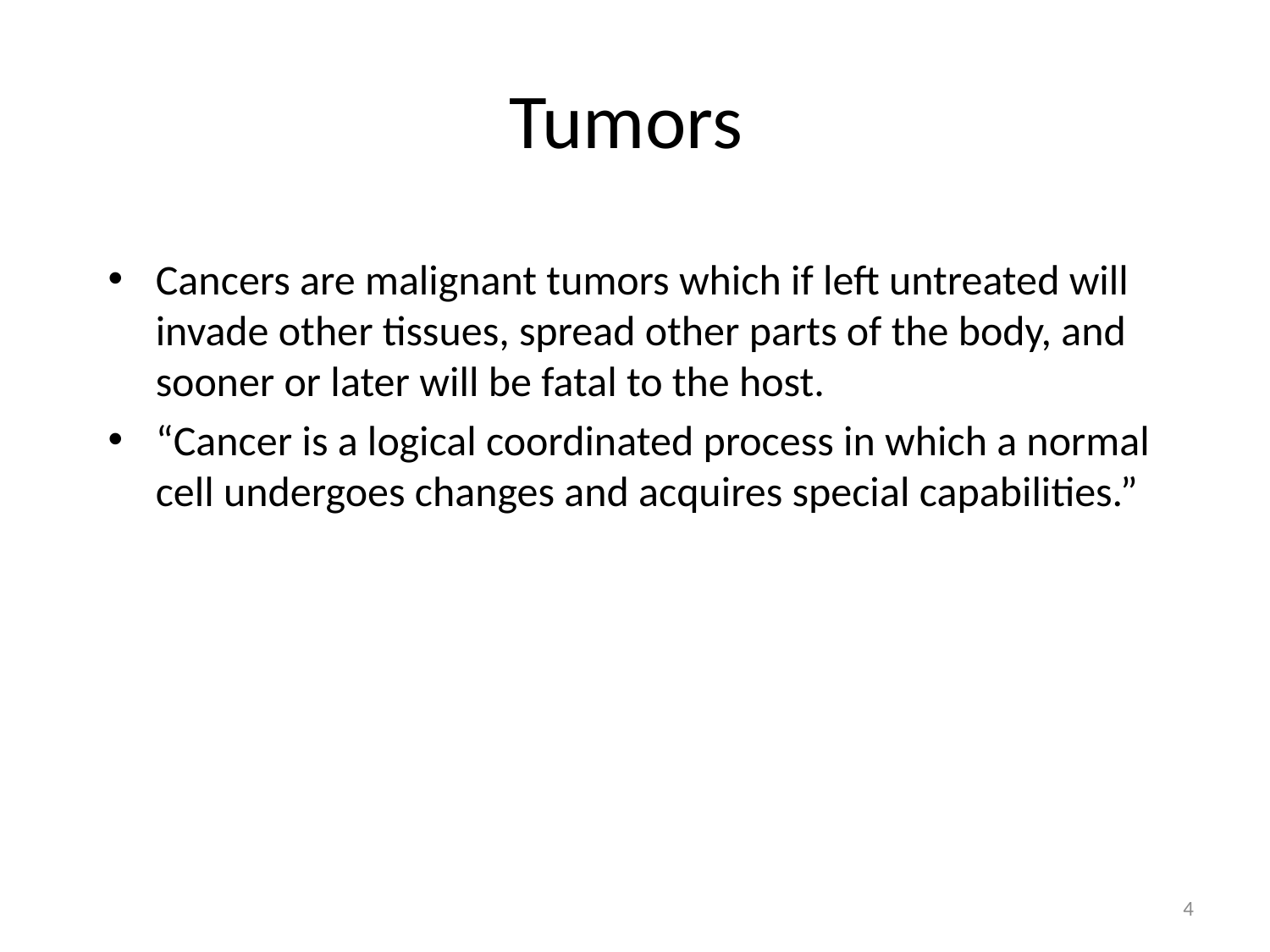

# Tumors
Cancers are malignant tumors which if left untreated will invade other tissues, spread other parts of the body, and sooner or later will be fatal to the host.
“Cancer is a logical coordinated process in which a normal cell undergoes changes and acquires special capabilities.”

4